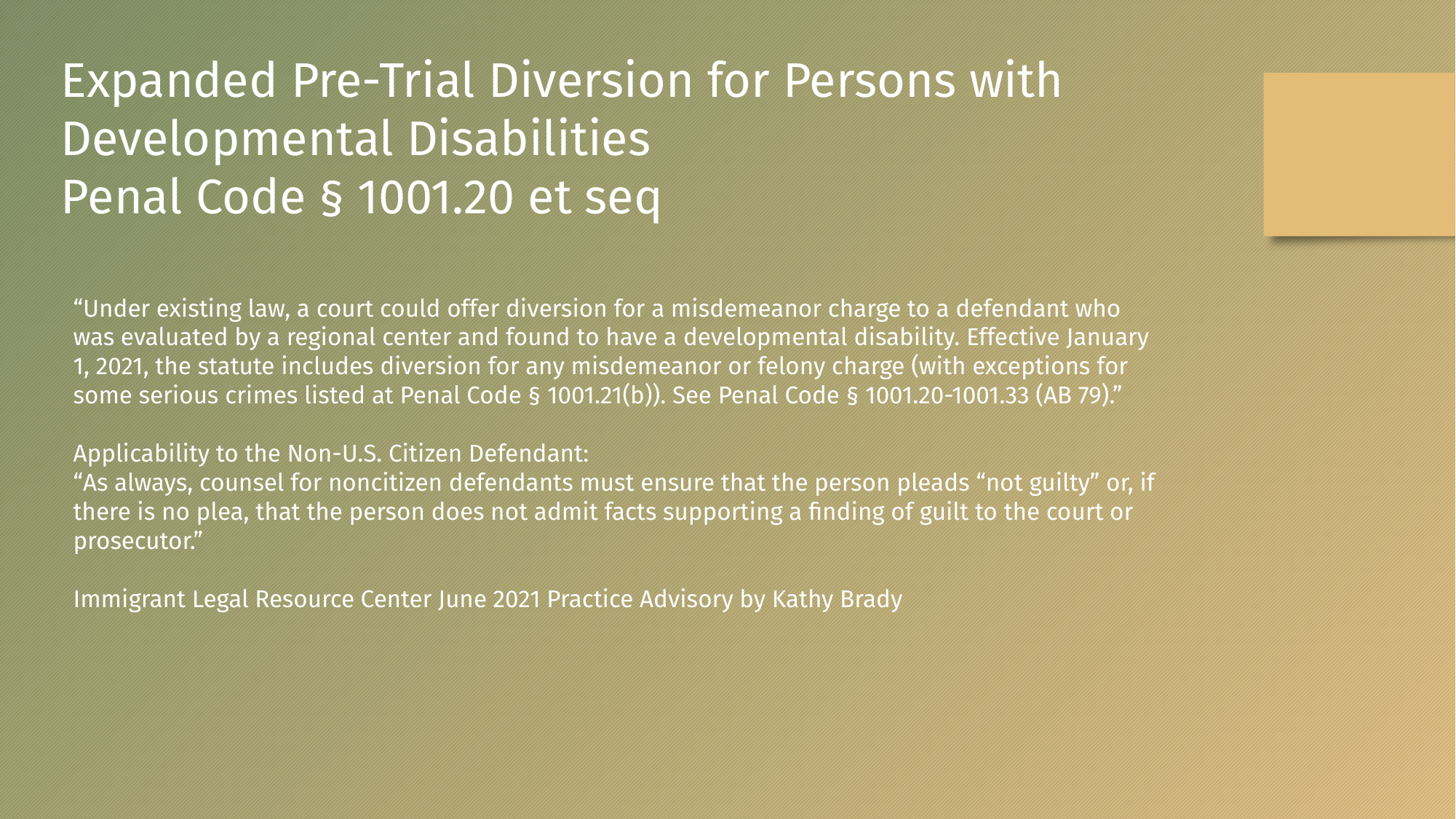

Expanded Pre-Trial Diversion for Persons with Developmental Disabilities
Penal Code § 1001.20 et seq
“Under existing law, a court could offer diversion for a misdemeanor charge to a defendant who was evaluated by a regional center and found to have a developmental disability. Effective January 1, 2021, the statute includes diversion for any misdemeanor or felony charge (with exceptions for some serious crimes listed at Penal Code § 1001.21(b)). See Penal Code § 1001.20-1001.33 (AB 79).”

Applicability to the Non-U.S. Citizen Defendant:
“As always, counsel for noncitizen defendants must ensure that the person pleads “not guilty” or, if there is no plea, that the person does not admit facts supporting a finding of guilt to the court or prosecutor.”

Immigrant Legal Resource Center June 2021 Practice Advisory by Kathy Brady